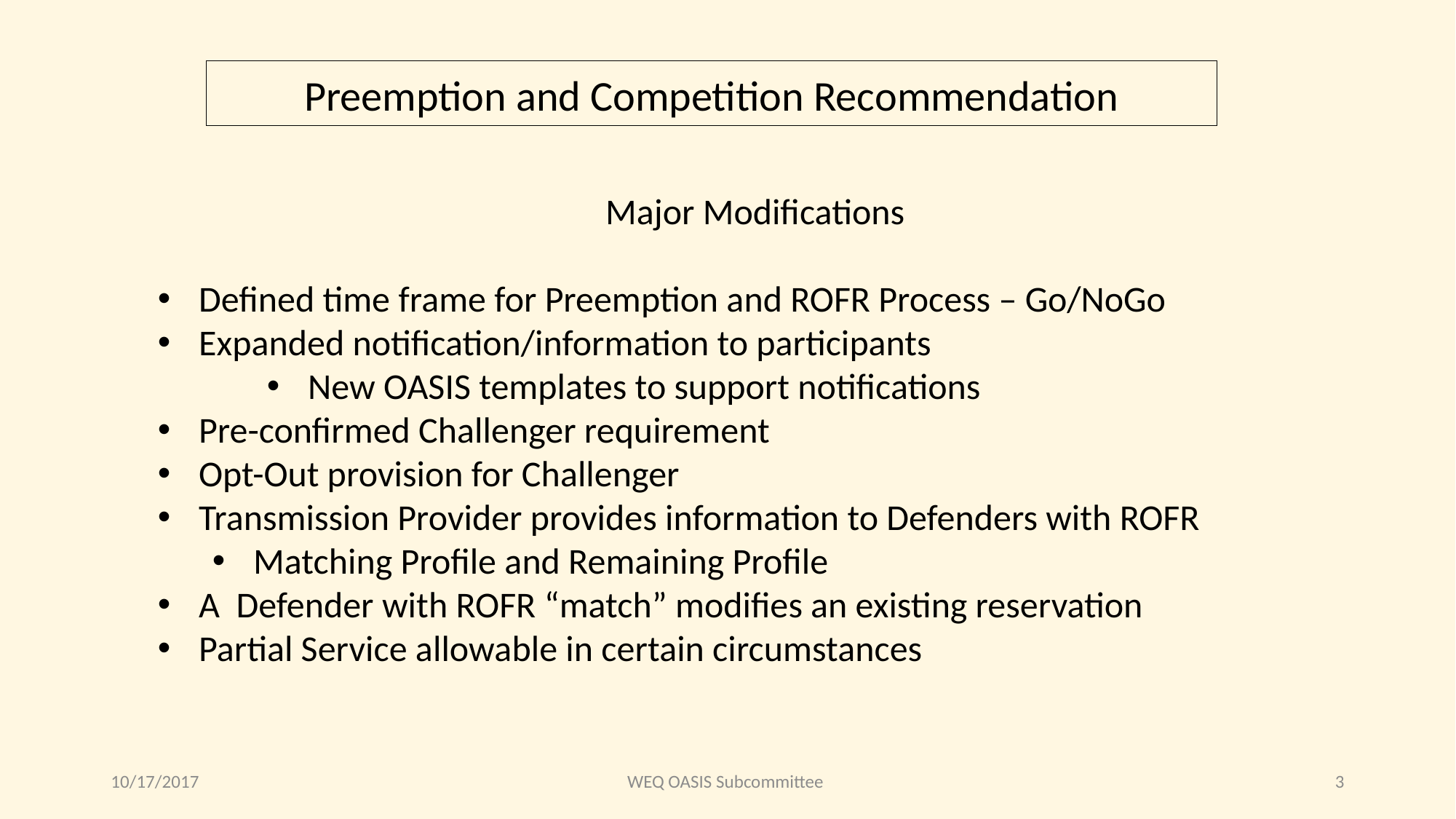

# Preemption and Competition Recommendation
Major Modifications

Defined time frame for Preemption and ROFR Process – Go/NoGo
Expanded notification/information to participants
New OASIS templates to support notifications
Pre-confirmed Challenger requirement
Opt-Out provision for Challenger
Transmission Provider provides information to Defenders with ROFR
Matching Profile and Remaining Profile
A  Defender with ROFR “match” modifies an existing reservation
Partial Service allowable in certain circumstances
10/17/2017
WEQ OASIS Subcommittee
3